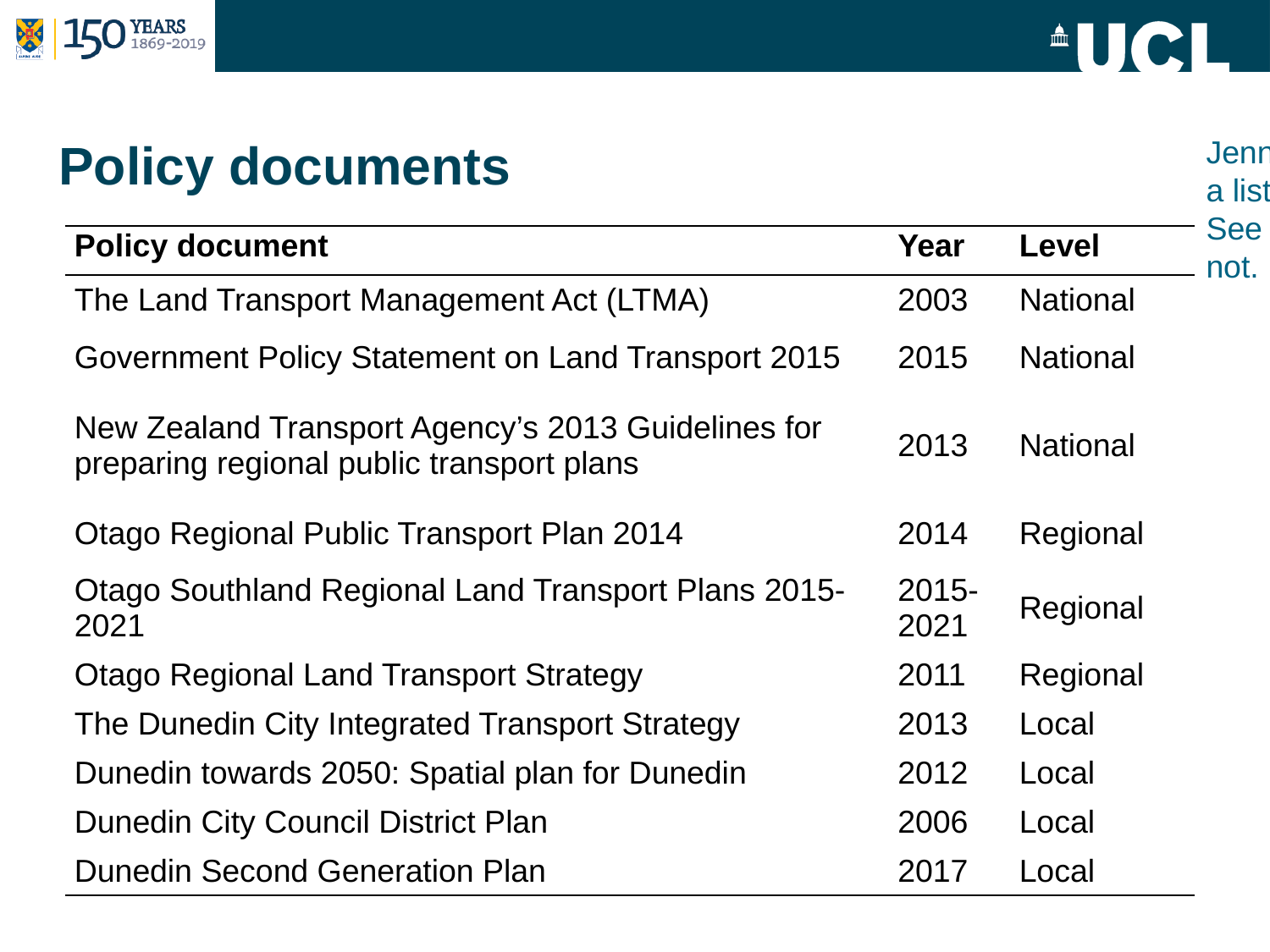

# Policy documents
Jenny, I added this table with a list of policy documents. See if you want this slide or not.
| Policy document | Year | Level |
| --- | --- | --- |
| The Land Transport Management Act (LTMA) | 2003 | National |
| Government Policy Statement on Land Transport 2015 | 2015 | National |
| New Zealand Transport Agency’s 2013 Guidelines for preparing regional public transport plans | 2013 | National |
| Otago Regional Public Transport Plan 2014 | 2014 | Regional |
| Otago Southland Regional Land Transport Plans 2015-2021 | 2015-2021 | Regional |
| Otago Regional Land Transport Strategy | 2011 | Regional |
| The Dunedin City Integrated Transport Strategy | 2013 | Local |
| Dunedin towards 2050: Spatial plan for Dunedin | 2012 | Local |
| Dunedin City Council District Plan | 2006 | Local |
| Dunedin Second Generation Plan | 2017 | Local |